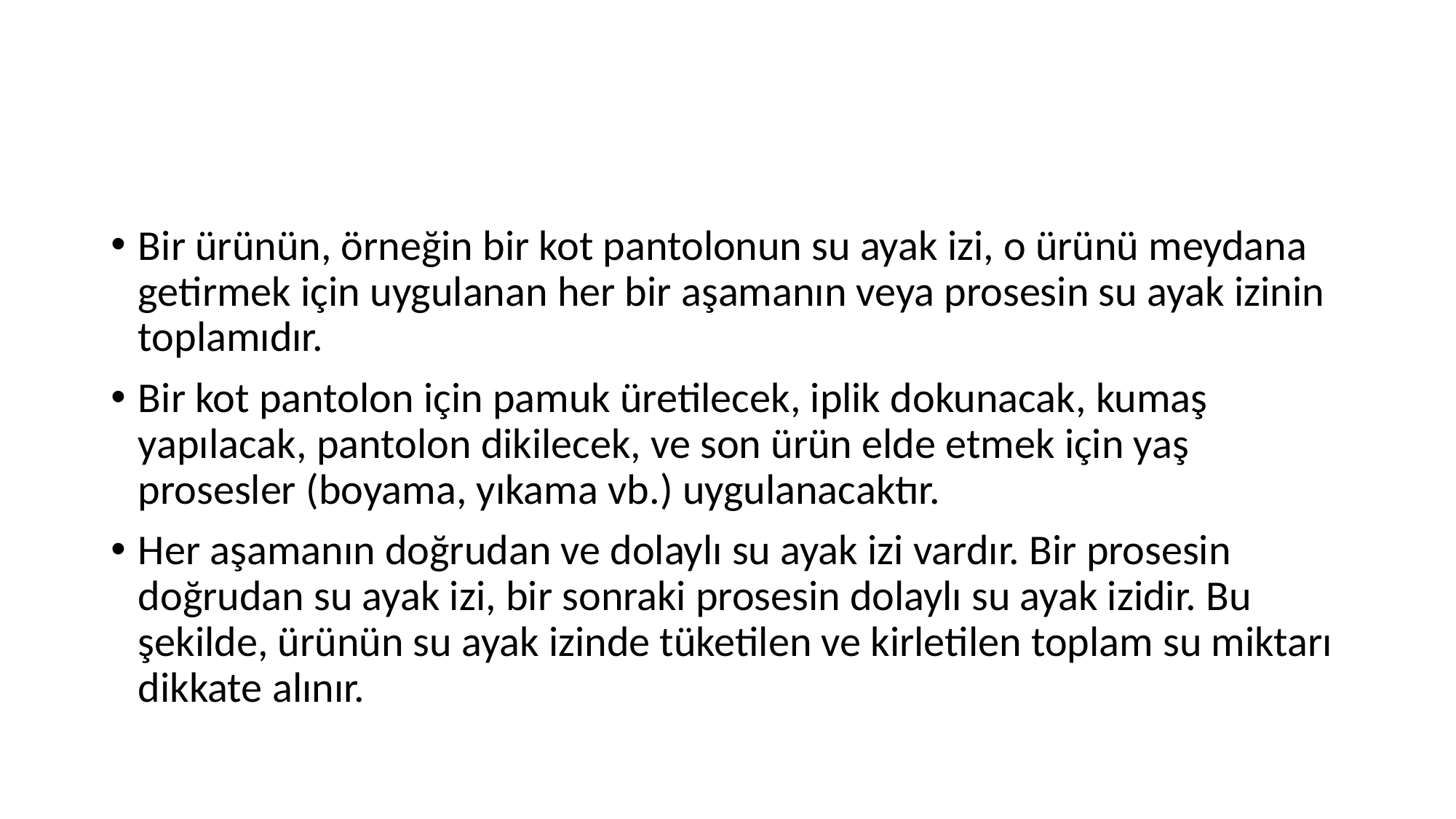

#
Bir ürünün, örneğin bir kot pantolonun su ayak izi, o ürünü meydana getirmek için uygulanan her bir aşamanın veya prosesin su ayak izinin toplamıdır.
Bir kot pantolon için pamuk üretilecek, iplik dokunacak, kumaş yapılacak, pantolon dikilecek, ve son ürün elde etmek için yaş prosesler (boyama, yıkama vb.) uygulanacaktır.
Her aşamanın doğrudan ve dolaylı su ayak izi vardır. Bir prosesin doğrudan su ayak izi, bir sonraki prosesin dolaylı su ayak izidir. Bu şekilde, ürünün su ayak izinde tüketilen ve kirletilen toplam su miktarı dikkate alınır.